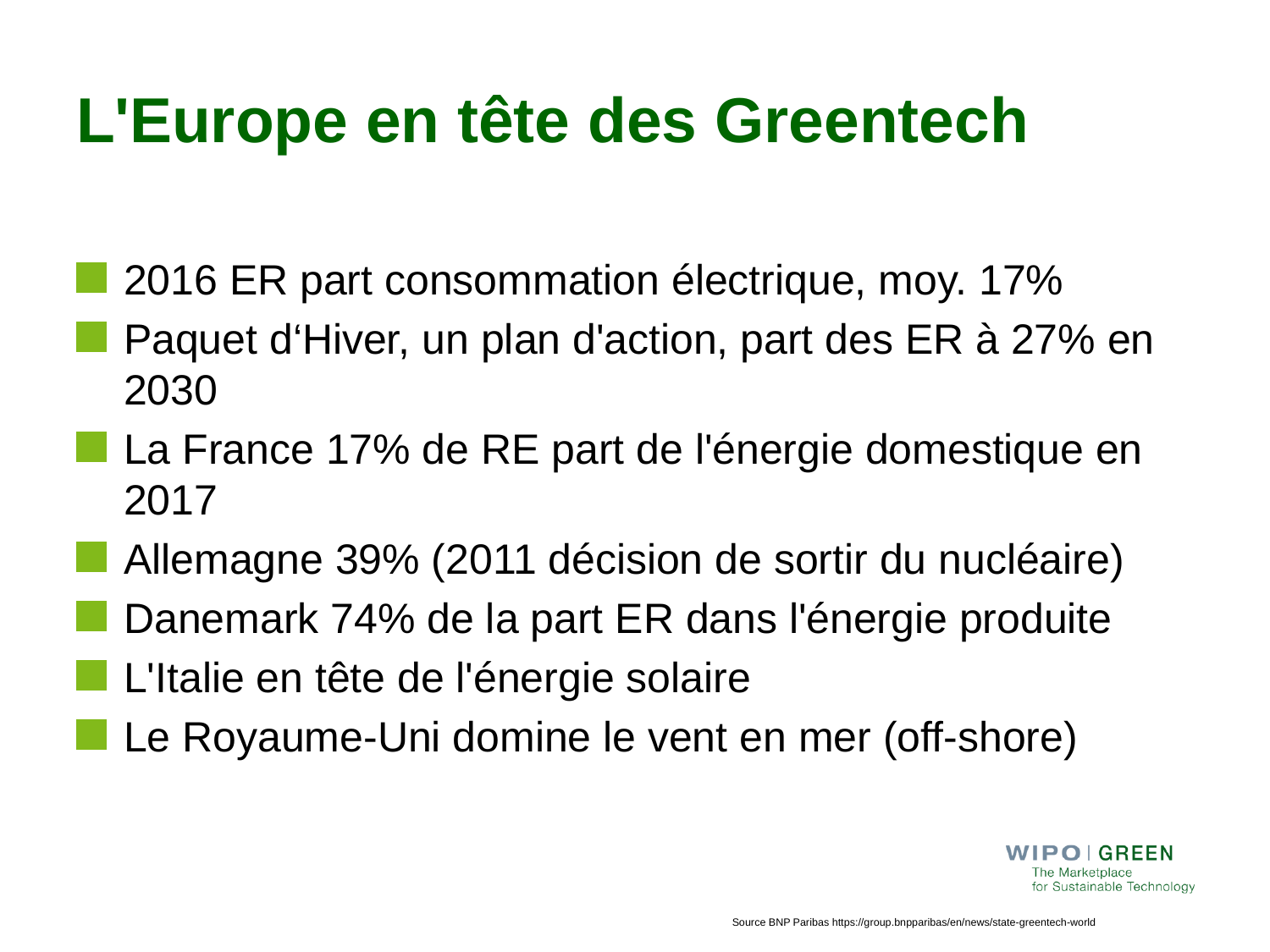

# L'Europe en tête des Greentech
2016 ER part consommation électrique, moy. 17%
Paquet d‘Hiver, un plan d'action, part des ER à 27% en 2030
La France 17% de RE part de l'énergie domestique en 2017
Allemagne 39% (2011 décision de sortir du nucléaire)
Danemark 74% de la part ER dans l'énergie produite
L'Italie en tête de l'énergie solaire
Le Royaume-Uni domine le vent en mer (off-shore)
Source BNP Paribas https://group.bnpparibas/en/news/state-greentech-world